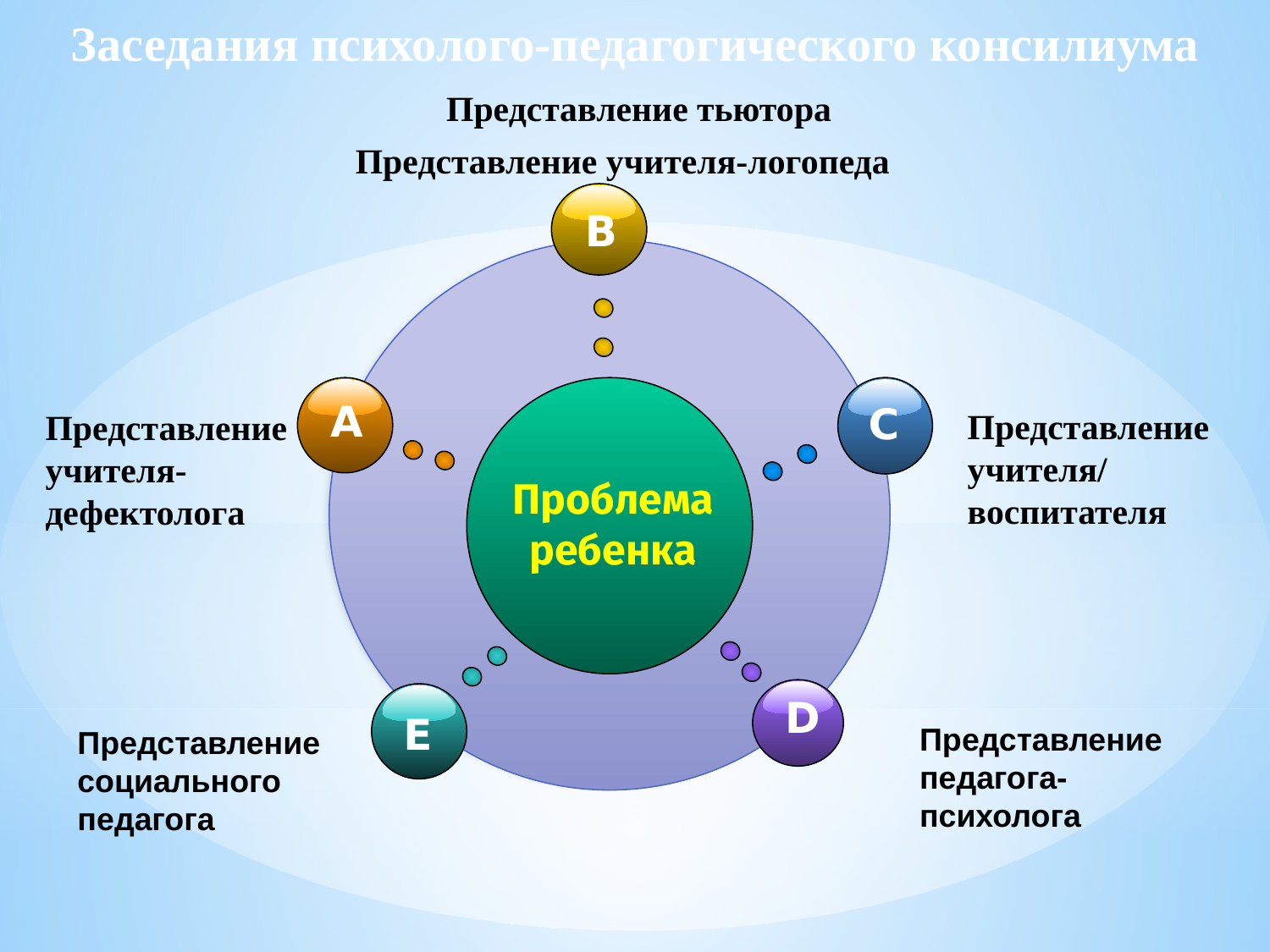

Заседания психолого-педагогического консилиума
Представление тьютора
Представление учителя-логопеда

B

A

C
Представление учителя/
воспитателя
Представление учителя-дефектолога

Проблема
ребенка

D

E
Представление педагога-психолога
Представление социального педагога